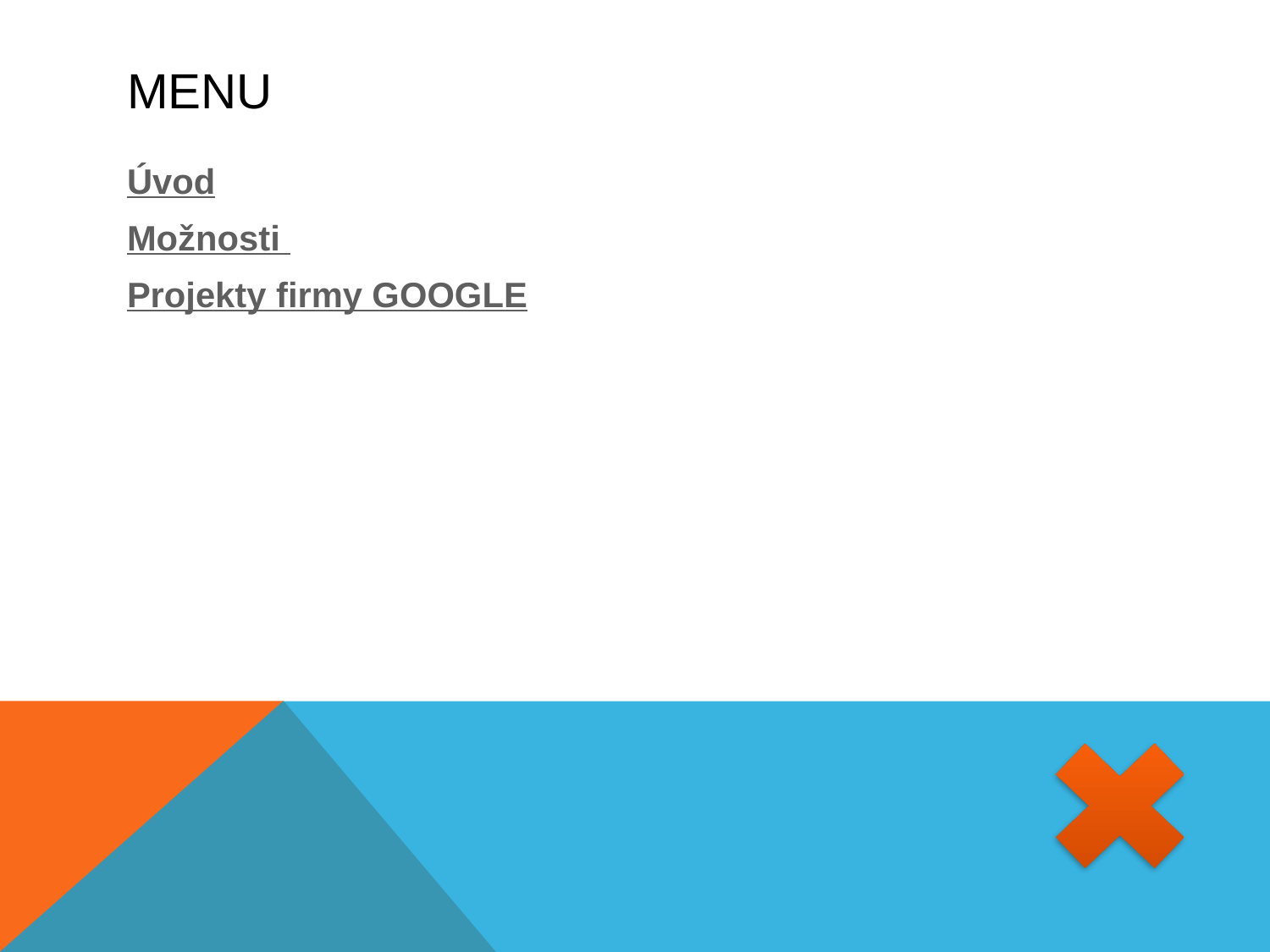

# Menu
Úvod
Možnosti
Projekty firmy GOOGLE